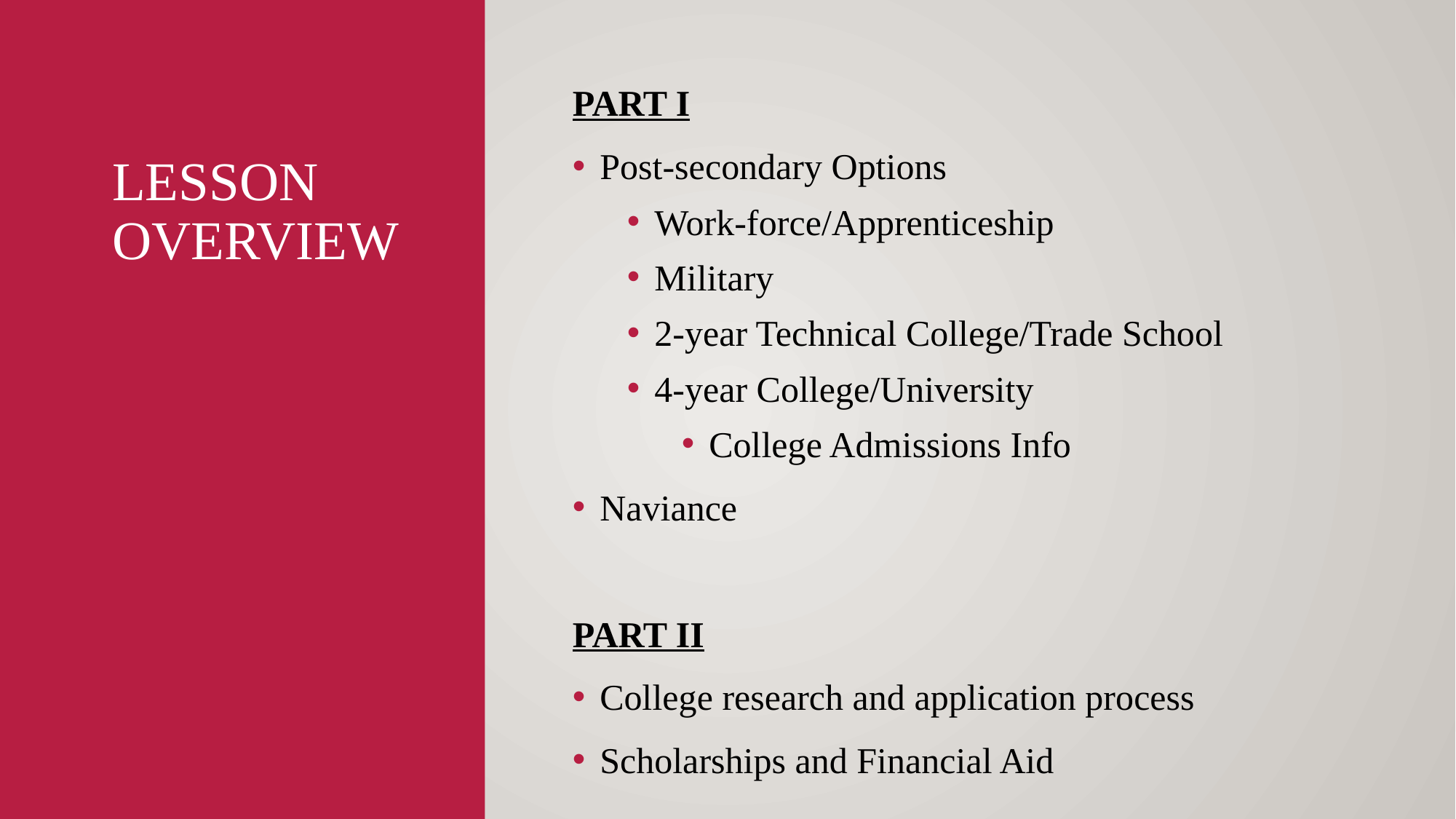

PART I
Post-secondary Options
Work-force/Apprenticeship
Military
2-year Technical College/Trade School
4-year College/University
College Admissions Info
Naviance

PART II
College research and application process
Scholarships and Financial Aid
# Lesson Overview